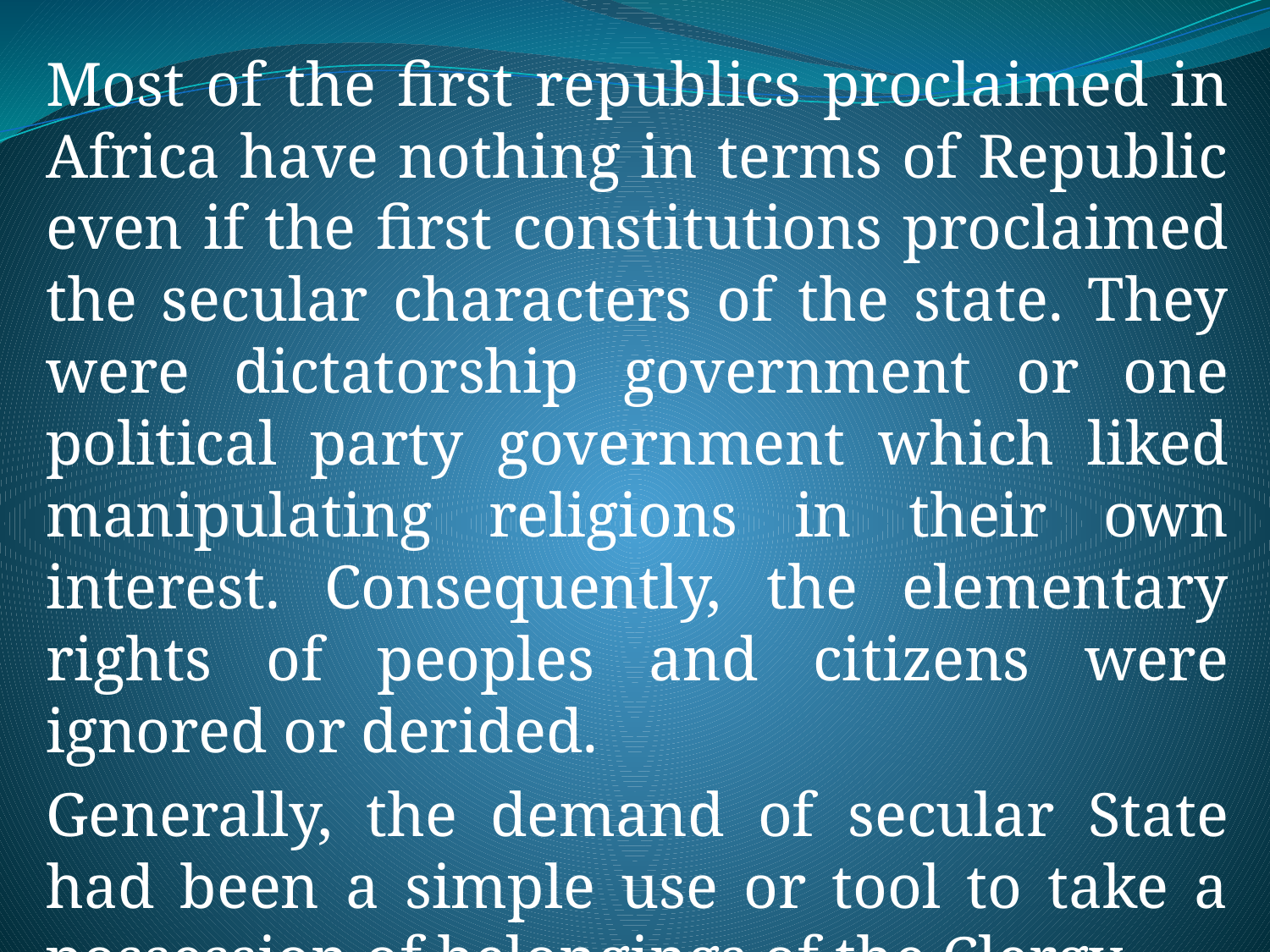

Most of the first republics proclaimed in Africa have nothing in terms of Republic even if the first constitutions proclaimed the secular characters of the state. They were dictatorship government or one political party government which liked manipulating religions in their own interest. Consequently, the elementary rights of peoples and citizens were ignored or derided.
Generally, the demand of secular State had been a simple use or tool to take a possession of belongings of the Clergy.